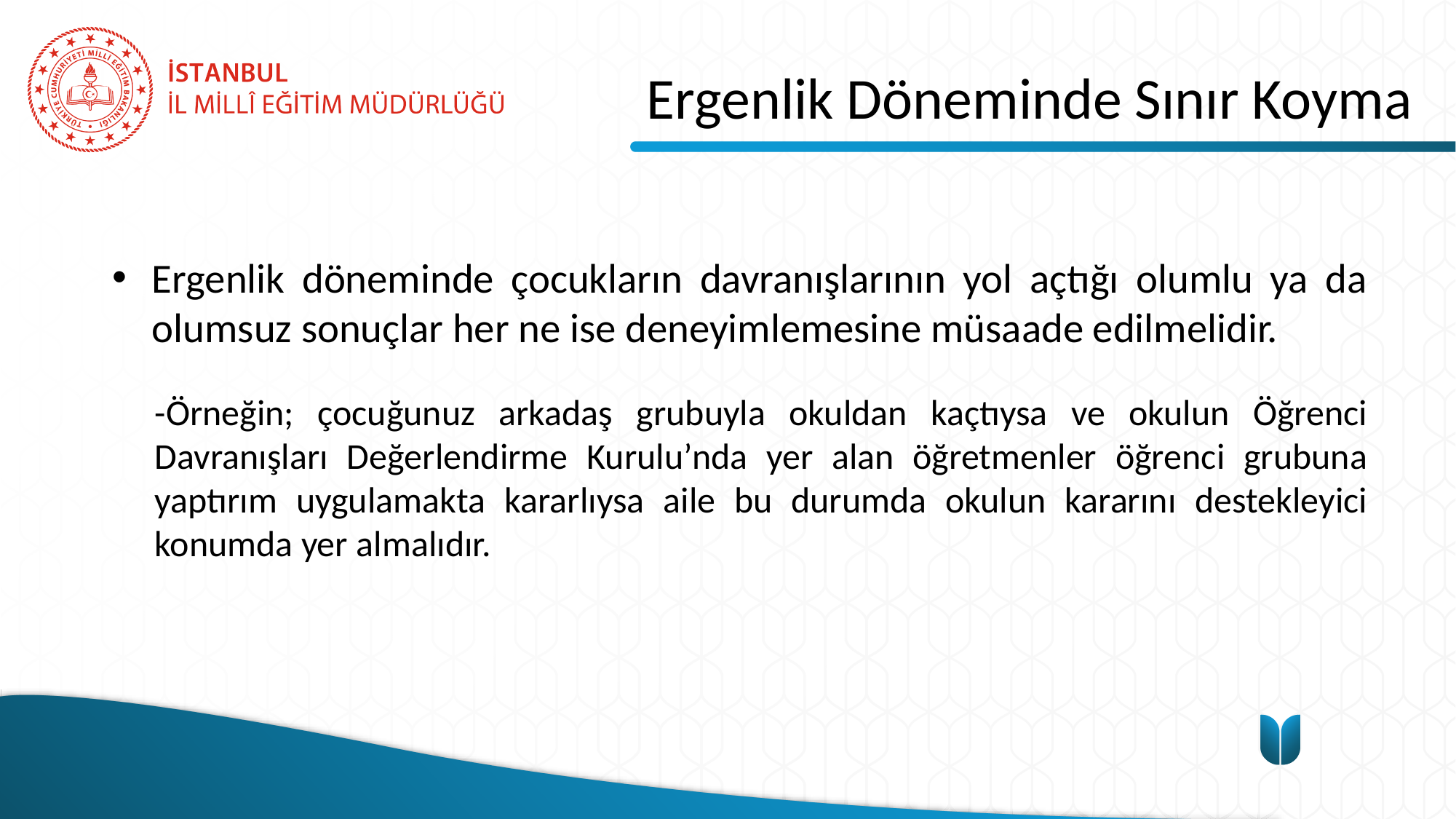

# Ergenlik Döneminde Sınır Koyma
Ergenlik döneminde çocukların davranışlarının yol açtığı olumlu ya da olumsuz sonuçlar her ne ise deneyimlemesine müsaade edilmelidir.

-Örneğin; çocuğunuz arkadaş grubuyla okuldan kaçtıysa ve okulun Öğrenci Davranışları Değerlendirme Kurulu’nda yer alan öğretmenler öğrenci grubuna yaptırım uygulamakta kararlıysa aile bu durumda okulun kararını destekleyici konumda yer almalıdır.